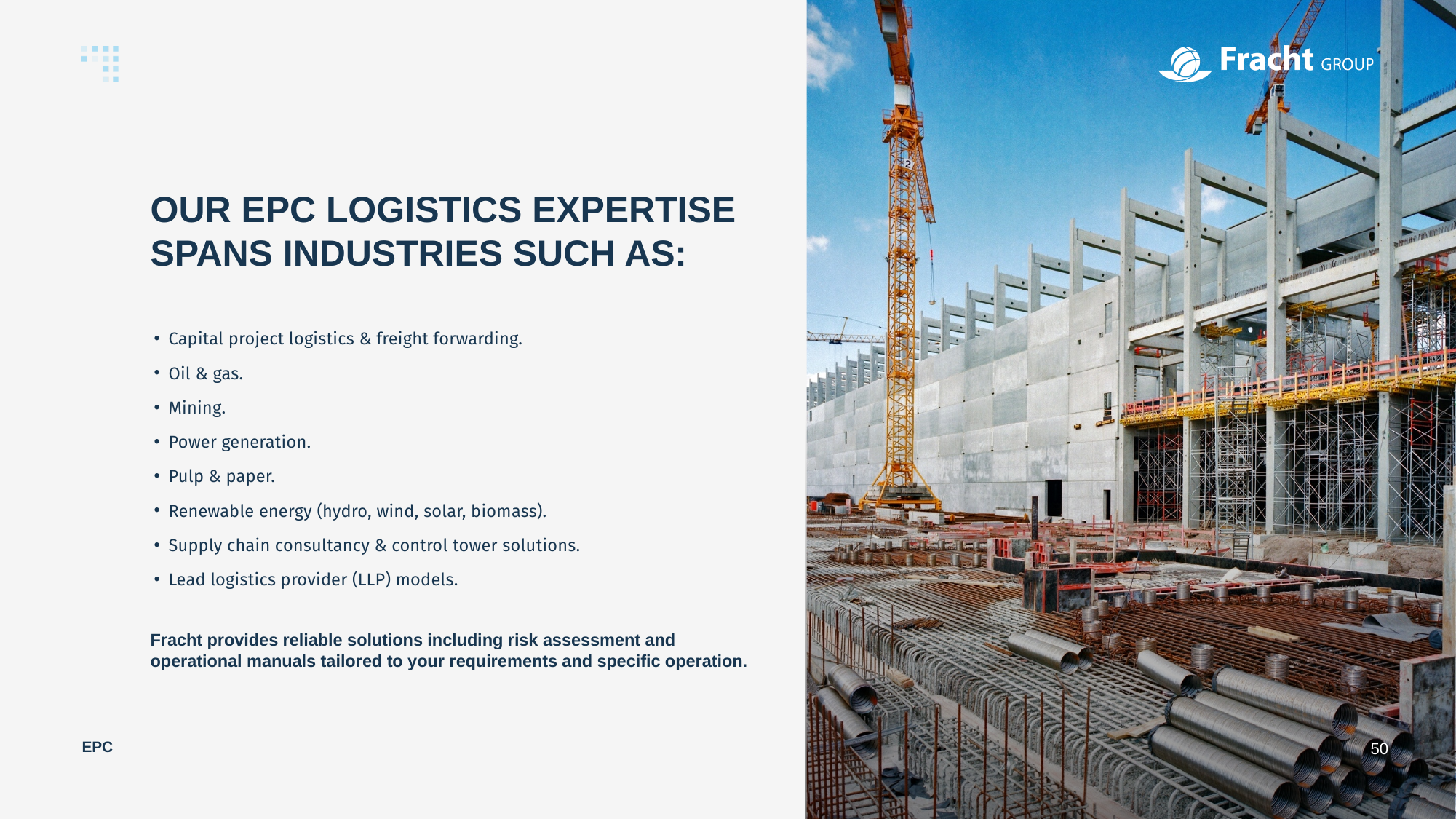

OUR EPC LOGISTICS EXPERTISE SPANS INDUSTRIES SUCH AS:
Capital project logistics & freight forwarding.
Oil & gas.
Mining.
Power generation.
Pulp & paper.
Renewable energy (hydro, wind, solar, biomass).
Supply chain consultancy & control tower solutions.
Lead logistics provider (LLP) models.
Fracht provides reliable solutions including risk assessment and operational manuals tailored to your requirements and specific operation.
EPC
50